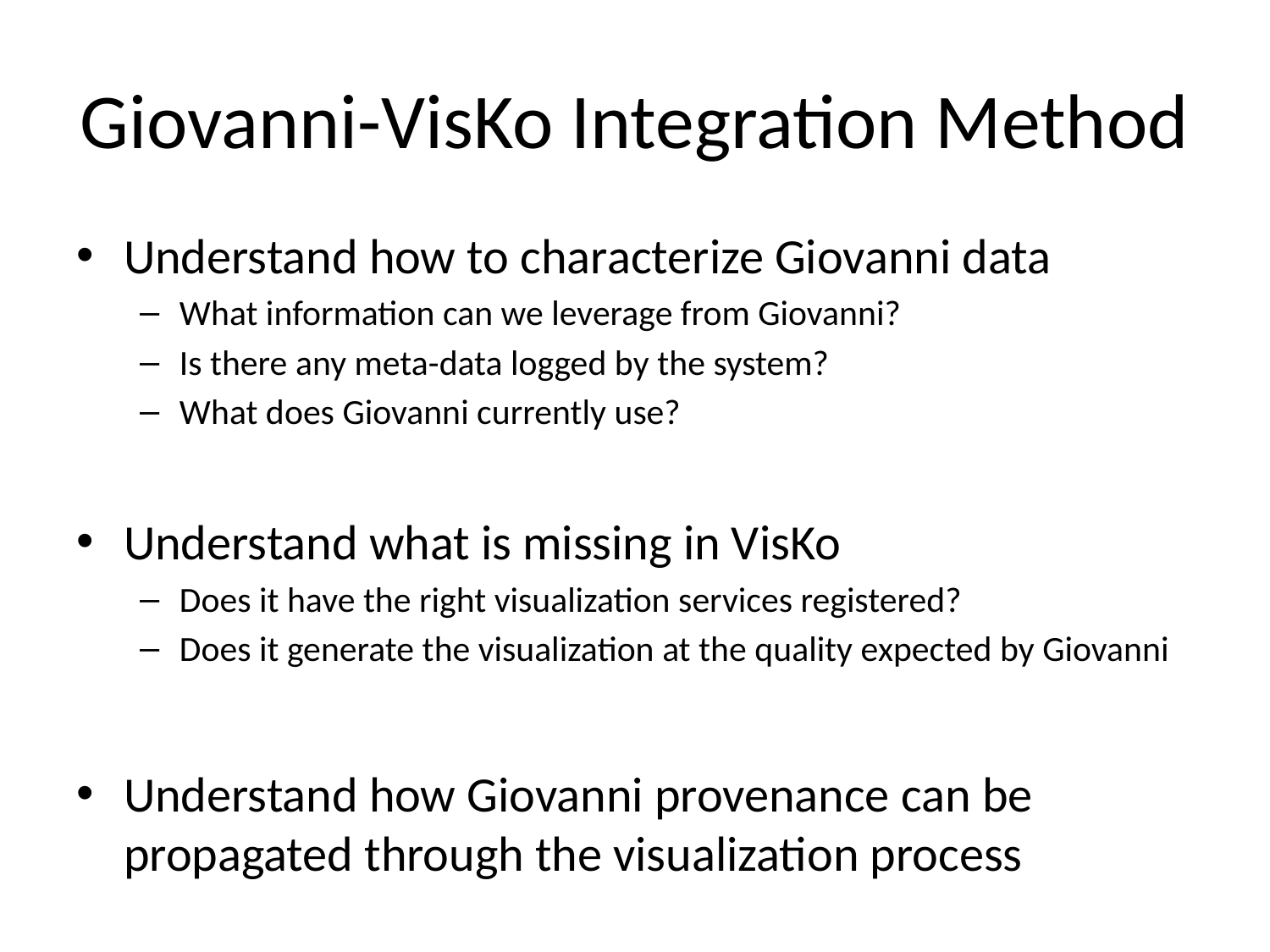

# Giovanni-VisKo Integration Method
Understand how to characterize Giovanni data
What information can we leverage from Giovanni?
Is there any meta-data logged by the system?
What does Giovanni currently use?

Understand what is missing in VisKo
Does it have the right visualization services registered?
Does it generate the visualization at the quality expected by Giovanni

Understand how Giovanni provenance can be propagated through the visualization process